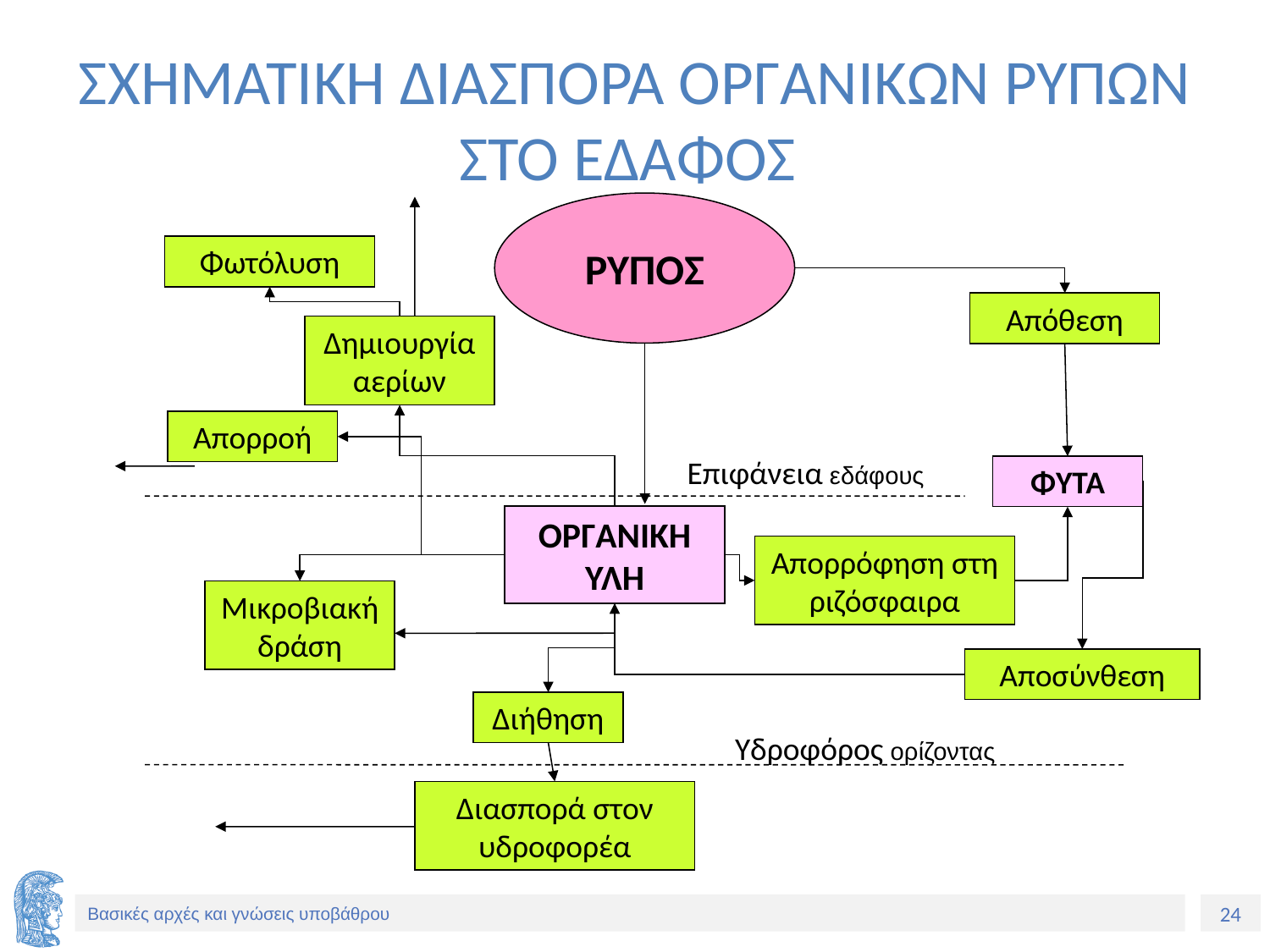

# ΣΧΗΜΑΤΙΚΗ ΔΙΑΣΠΟΡΑ ΟΡΓΑΝΙΚΩΝ ΡΥΠΩΝ ΣΤΟ ΕΔΑΦΟΣ
ΡΥΠΟΣ
Επιφάνεια εδάφους

Υδροφόρος ορίζοντας

Φωτόλυση
Δημιουργία αερίων
Απόθεση
Απορροή

Μικροβιακή δράση

ΦΥΤΑ
Απορρόφηση στη ριζόσφαιρα
Αποσύνθεση
ΟΡΓΑΝΙΚΗ ΥΛΗ
Διήθηση
Διασπορά στον υδροφορέα